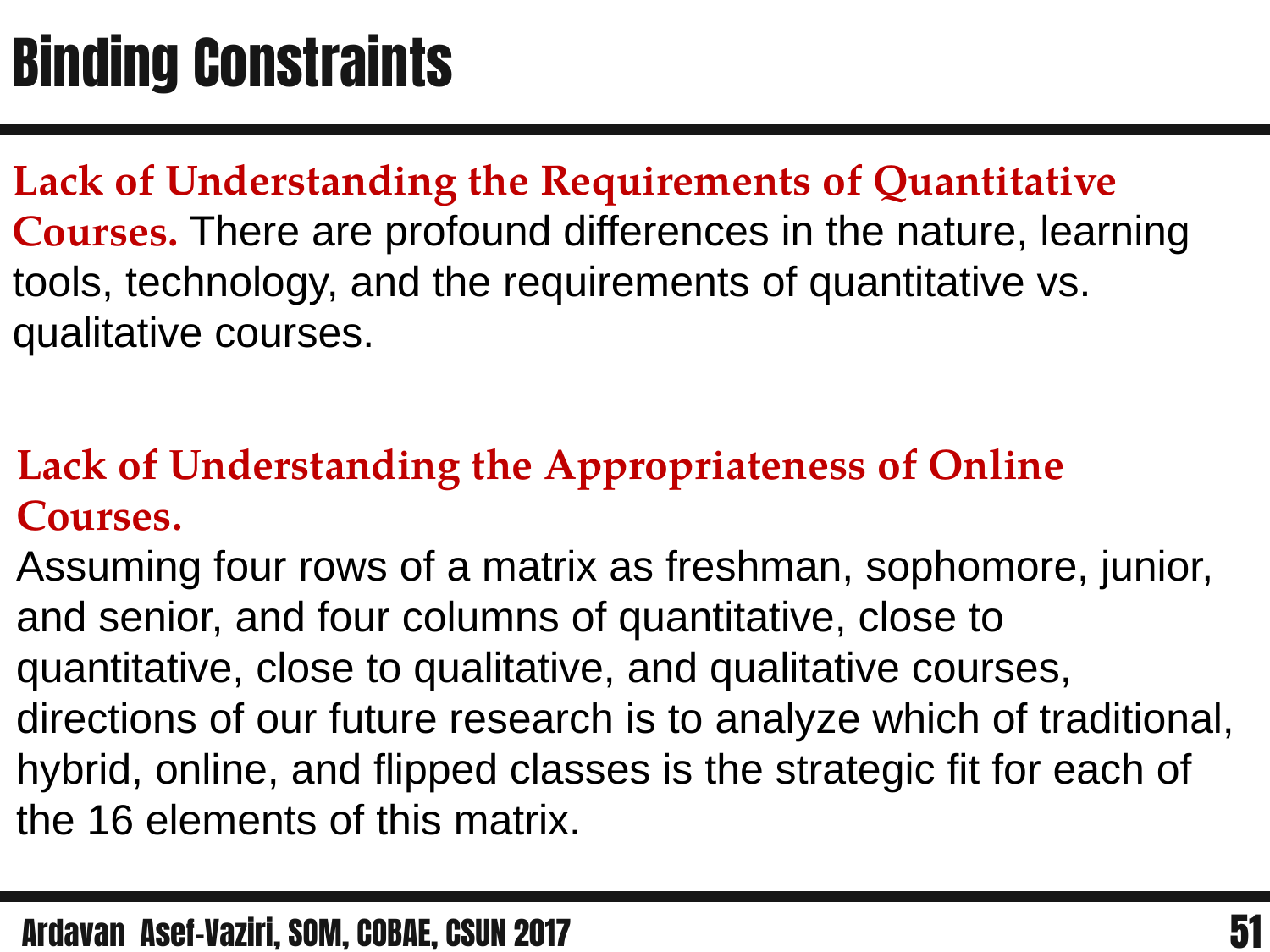

# Binding Constraints
Lack of Understanding the Requirements of Quantitative Courses. There are profound differences in the nature, learning tools, technology, and the requirements of quantitative vs. qualitative courses.
Lack of Understanding the Appropriateness of Online Courses.
Assuming four rows of a matrix as freshman, sophomore, junior, and senior, and four columns of quantitative, close to quantitative, close to qualitative, and qualitative courses, directions of our future research is to analyze which of traditional, hybrid, online, and flipped classes is the strategic fit for each of the 16 elements of this matrix.